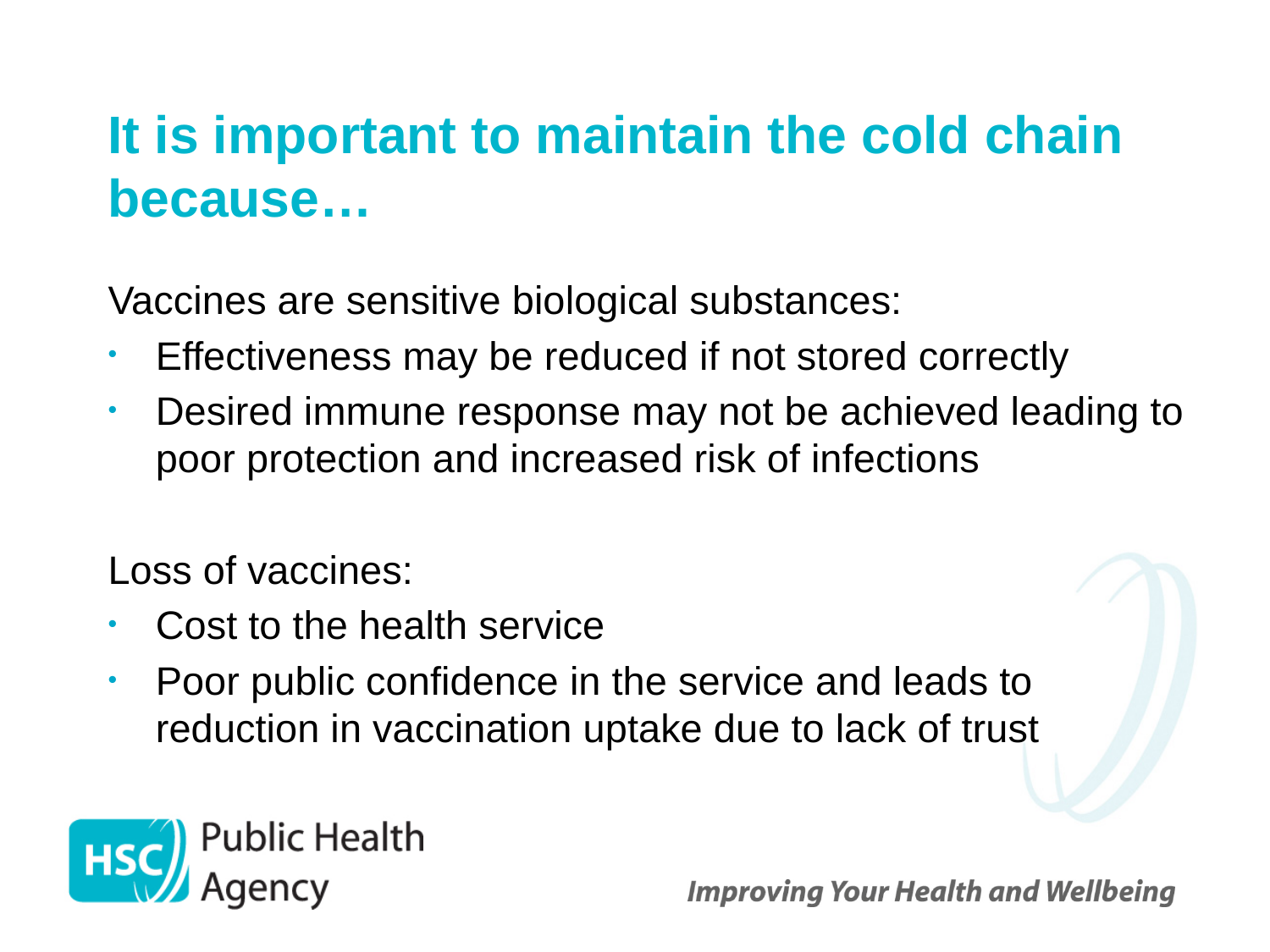

# It is important to maintain the cold chain because…
Vaccines are sensitive biological substances:
Effectiveness may be reduced if not stored correctly
Desired immune response may not be achieved leading to poor protection and increased risk of infections

Loss of vaccines:
Cost to the health service
Poor public confidence in the service and leads to reduction in vaccination uptake due to lack of trust